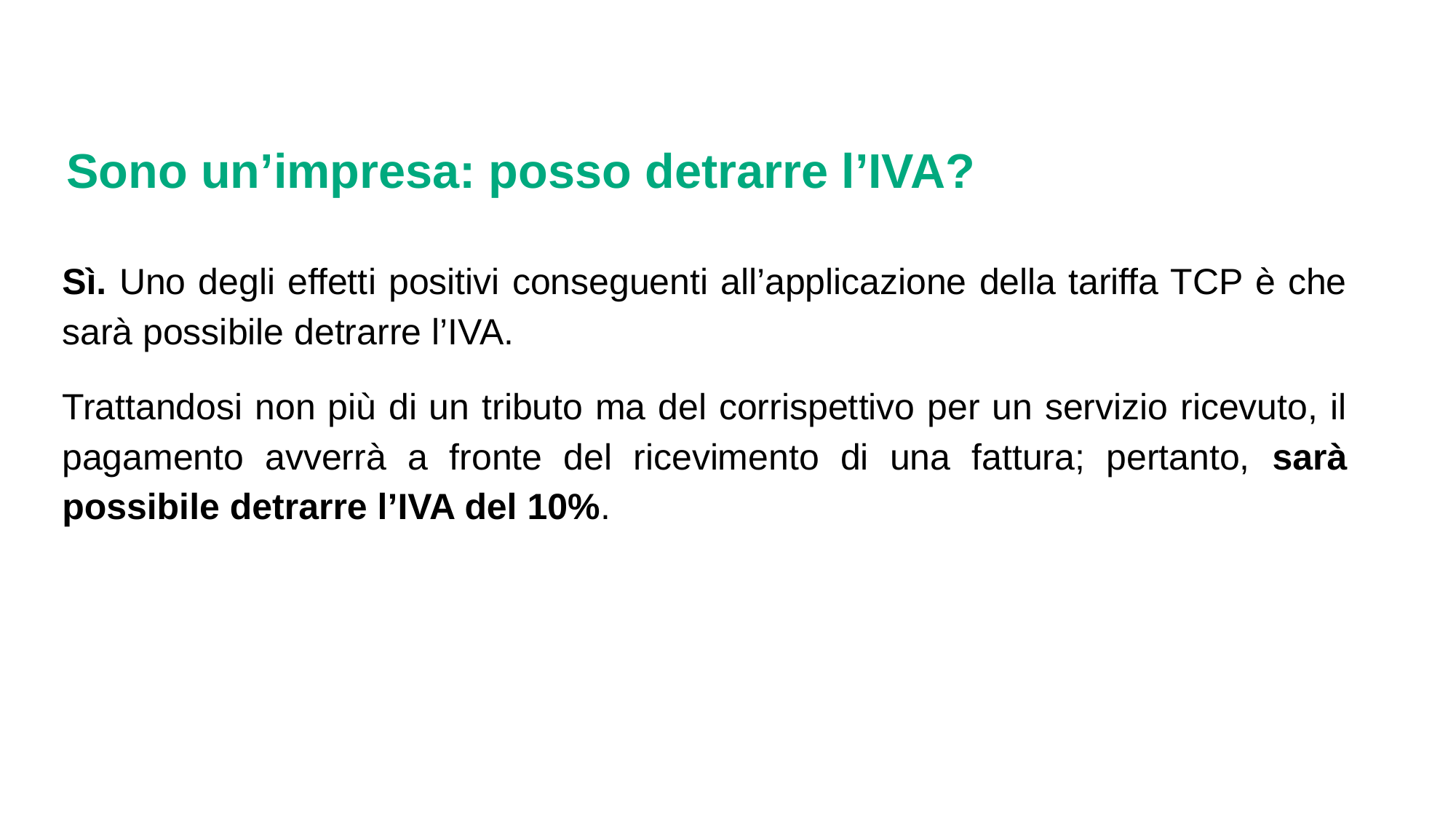

Sono un’impresa: posso detrarre l’IVA?
Sì. Uno degli effetti positivi conseguenti all’applicazione della tariffa TCP è che sarà possibile detrarre l’IVA.
Trattandosi non più di un tributo ma del corrispettivo per un servizio ricevuto, il pagamento avverrà a fronte del ricevimento di una fattura; pertanto, sarà possibile detrarre l’IVA del 10%.